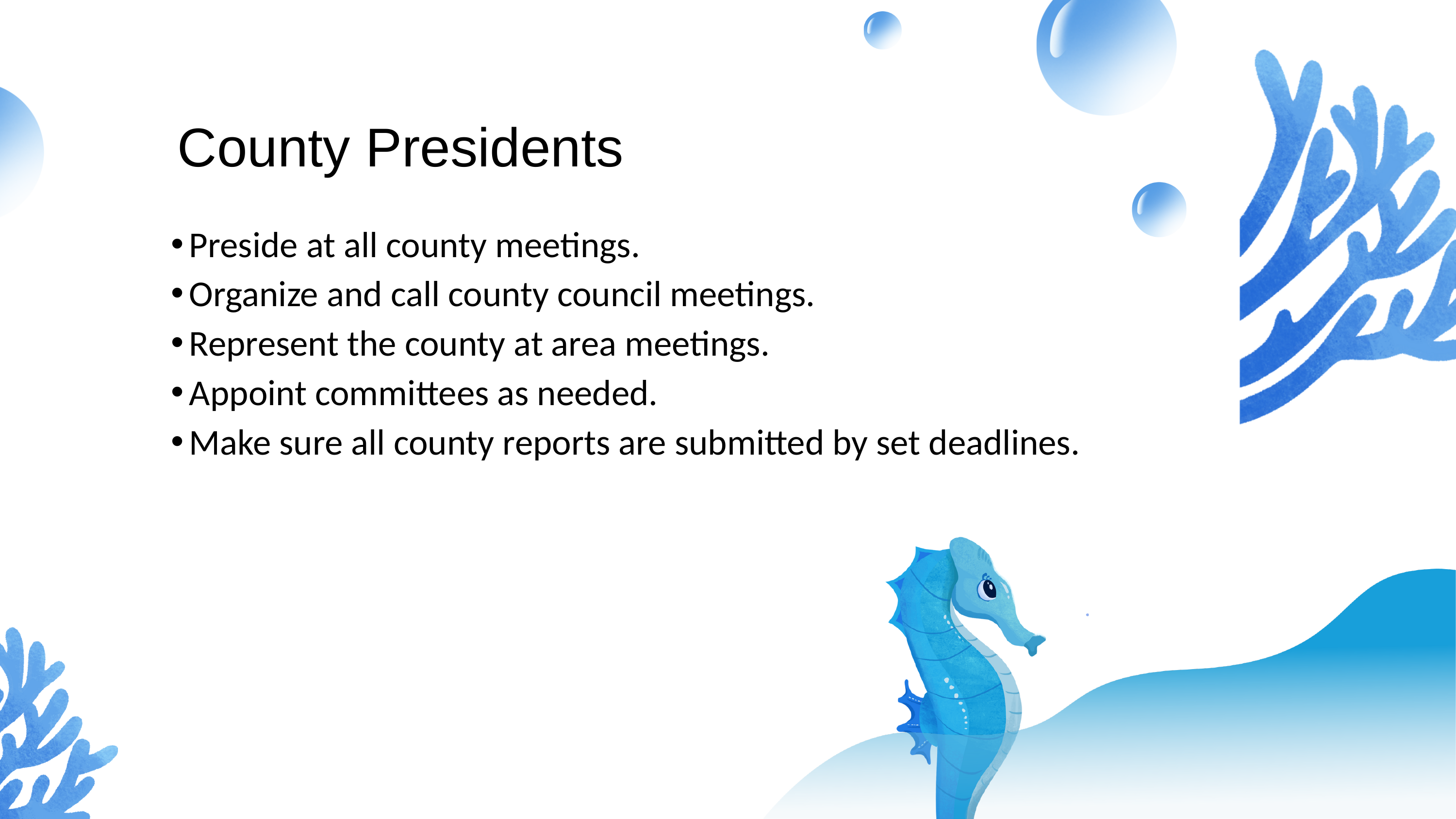

County Presidents

Preside at all county meetings.
Organize and call county council meetings.
Represent the county at area meetings.
Appoint committees as needed.
Make sure all county reports are submitted by set deadlines.